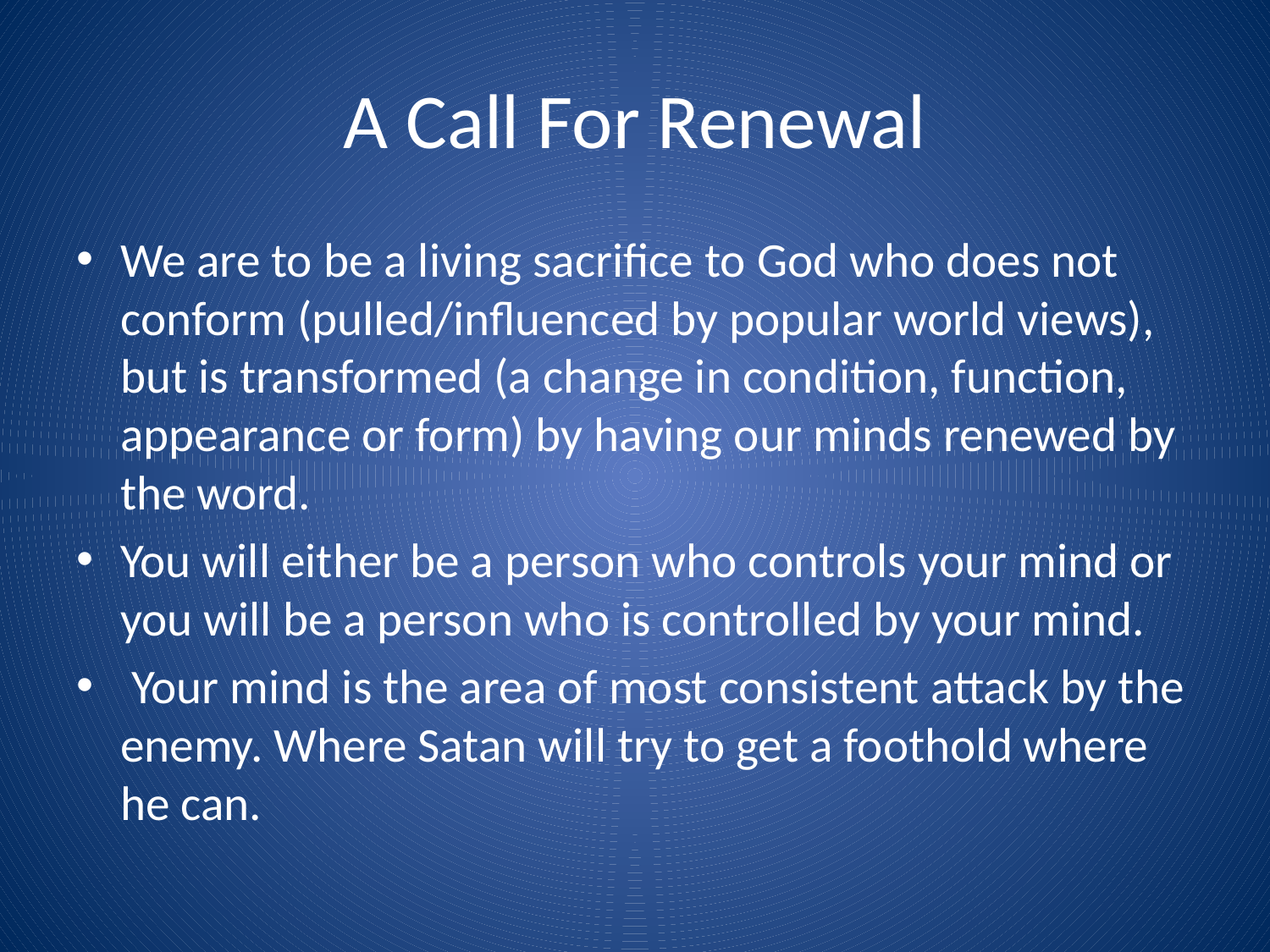

# A Call For Renewal
We are to be a living sacrifice to God who does not conform (pulled/influenced by popular world views), but is transformed (a change in condition, function, appearance or form) by having our minds renewed by the word.
You will either be a person who controls your mind or you will be a person who is controlled by your mind.
 Your mind is the area of most consistent attack by the enemy. Where Satan will try to get a foothold where he can.